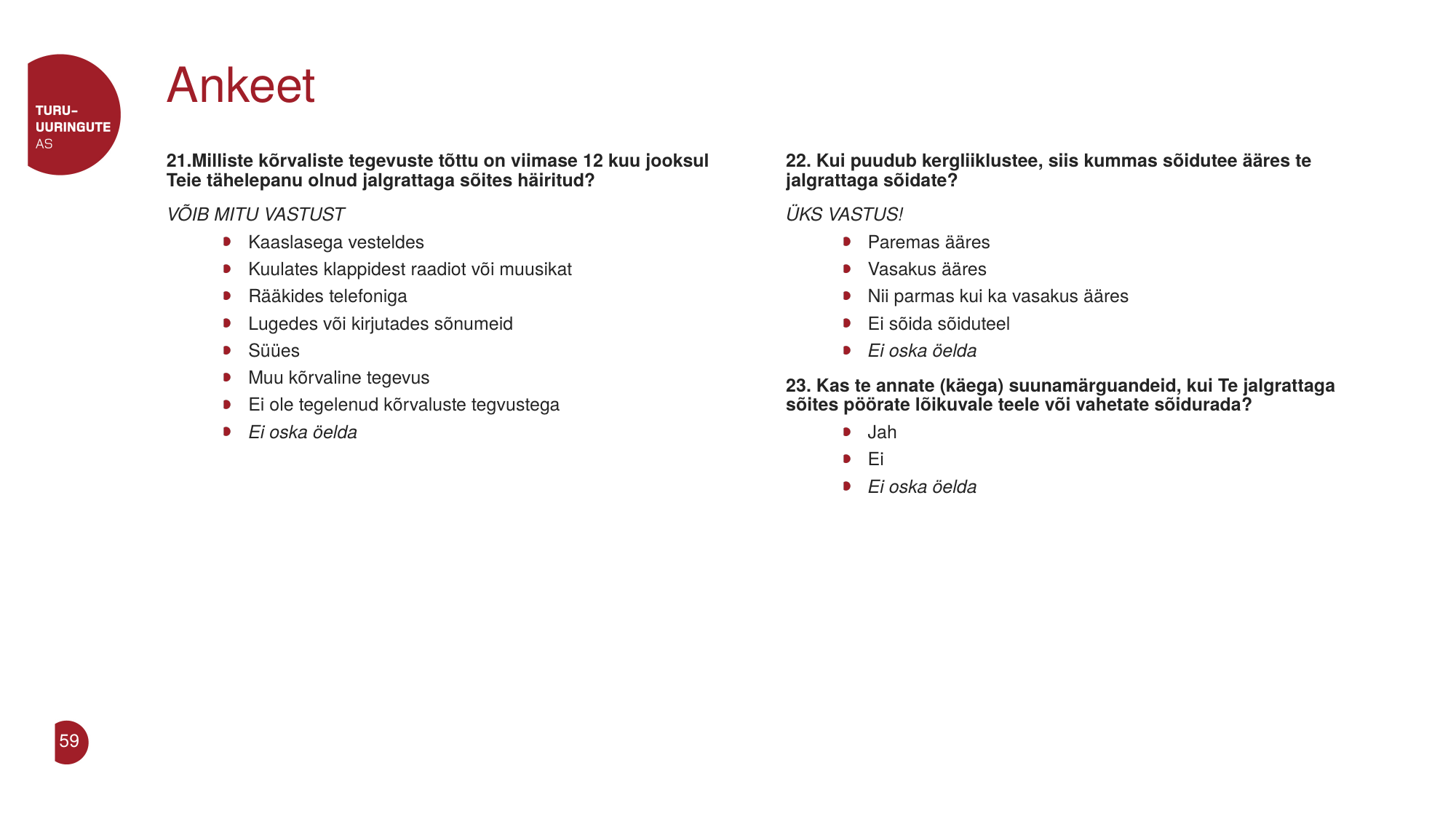

# Ankeet
21.Milliste kõrvaliste tegevuste tõttu on viimase 12 kuu jooksul Teie tähelepanu olnud jalgrattaga sõites häiritud?
VÕIB MITU VASTUST
Kaaslasega vesteldes
Kuulates klappidest raadiot või muusikat
Rääkides telefoniga
Lugedes või kirjutades sõnumeid
Süües
Muu kõrvaline tegevus
Ei ole tegelenud kõrvaluste tegvustega
Ei oska öelda

22. Kui puudub kergliiklustee, siis kummas sõidutee ääres te jalgrattaga sõidate?
ÜKS VASTUS!
Paremas ääres
Vasakus ääres
Nii parmas kui ka vasakus ääres
Ei sõida sõiduteel
Ei oska öelda
23. Kas te annate (käega) suunamärguandeid, kui Te jalgrattaga sõites pöörate lõikuvale teele või vahetate sõidurada?
Jah
Ei
Ei oska öelda